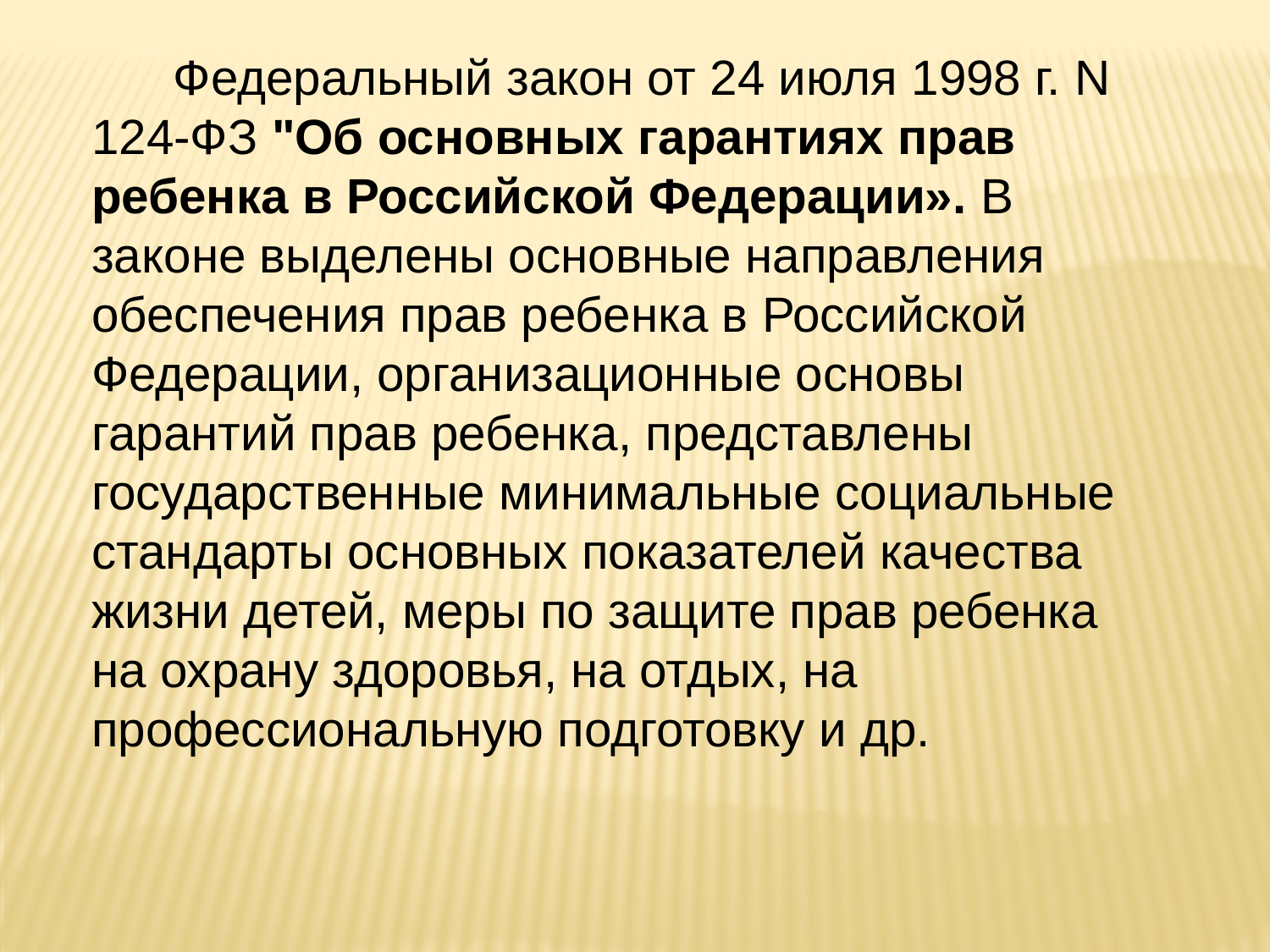

Федеральный закон от 24 июля 1998 г. N 124-ФЗ "Об основных гарантиях прав ребенка в Российской Федерации». В законе выделены основные направления обеспечения прав ребенка в Российской Федерации, организационные основы гарантий прав ребенка, представлены государственные минимальные социальные стандарты основных показателей качества жизни детей, меры по защите прав ребенка на охрану здоровья, на отдых, на профессиональную подготовку и др.